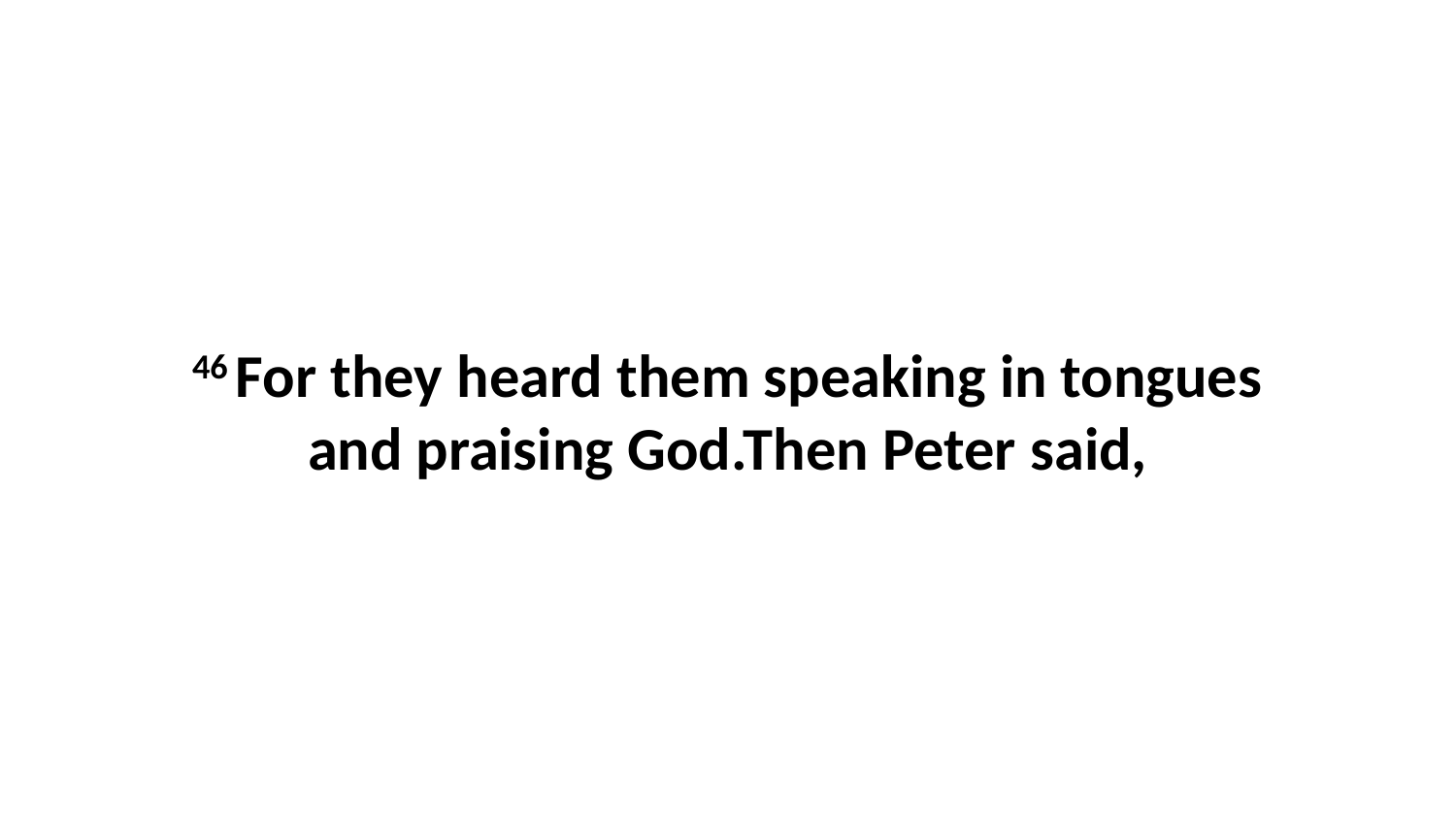

46 For they heard them speaking in tongues and praising God.Then Peter said,